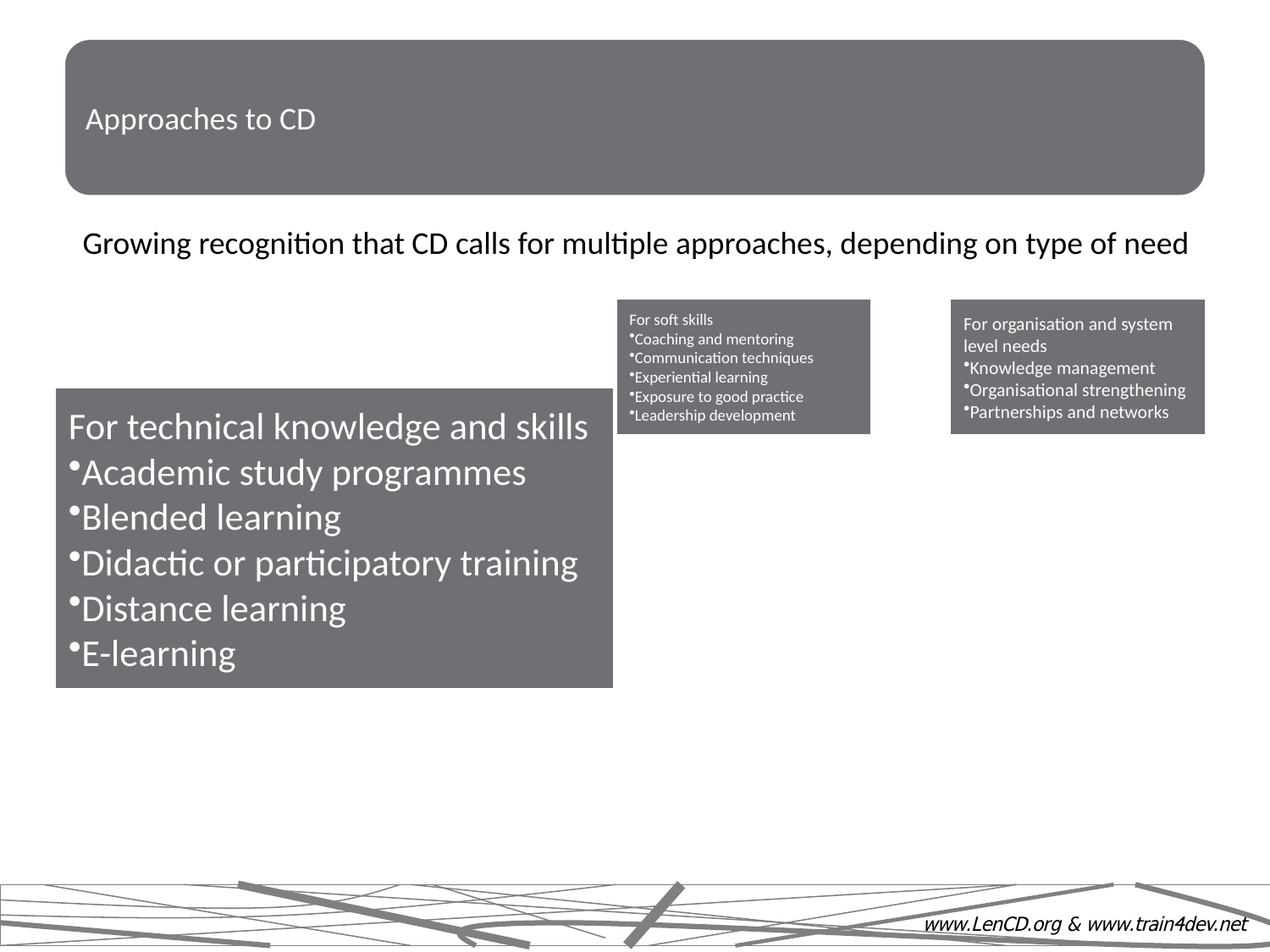

Approaches to CD
Growing recognition that CD calls for multiple approaches, depending on type of need
For soft skills
Coaching and mentoring
Communication techniques
Experiential learning
Exposure to good practice
Leadership development
For organisation and system level needs
Knowledge management
Organisational strengthening
Partnerships and networks
For technical knowledge and skills
Academic study programmes
Blended learning
Didactic or participatory training
Distance learning
E-learning

www.LenCD.org & www.train4dev.net